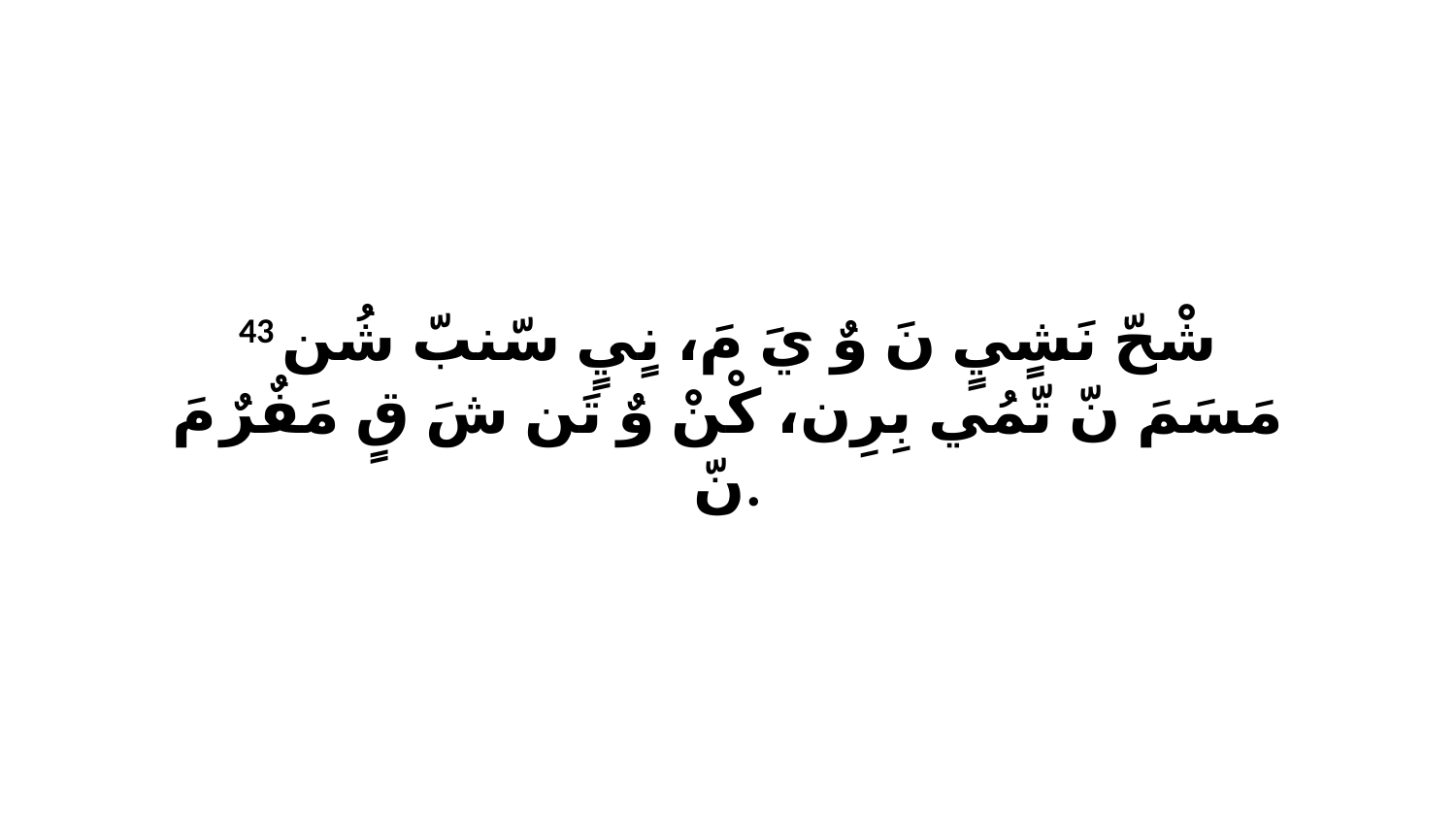

43 شْحّ نَشٍيٍ نَ وٌ يَ مَ، نٍيٍ سّنبّ شُن مَسَمَ نّ تّمُي بِرِن، كْنْ وٌ تَن شَ قٍ مَفٌرٌ مَ نّ.